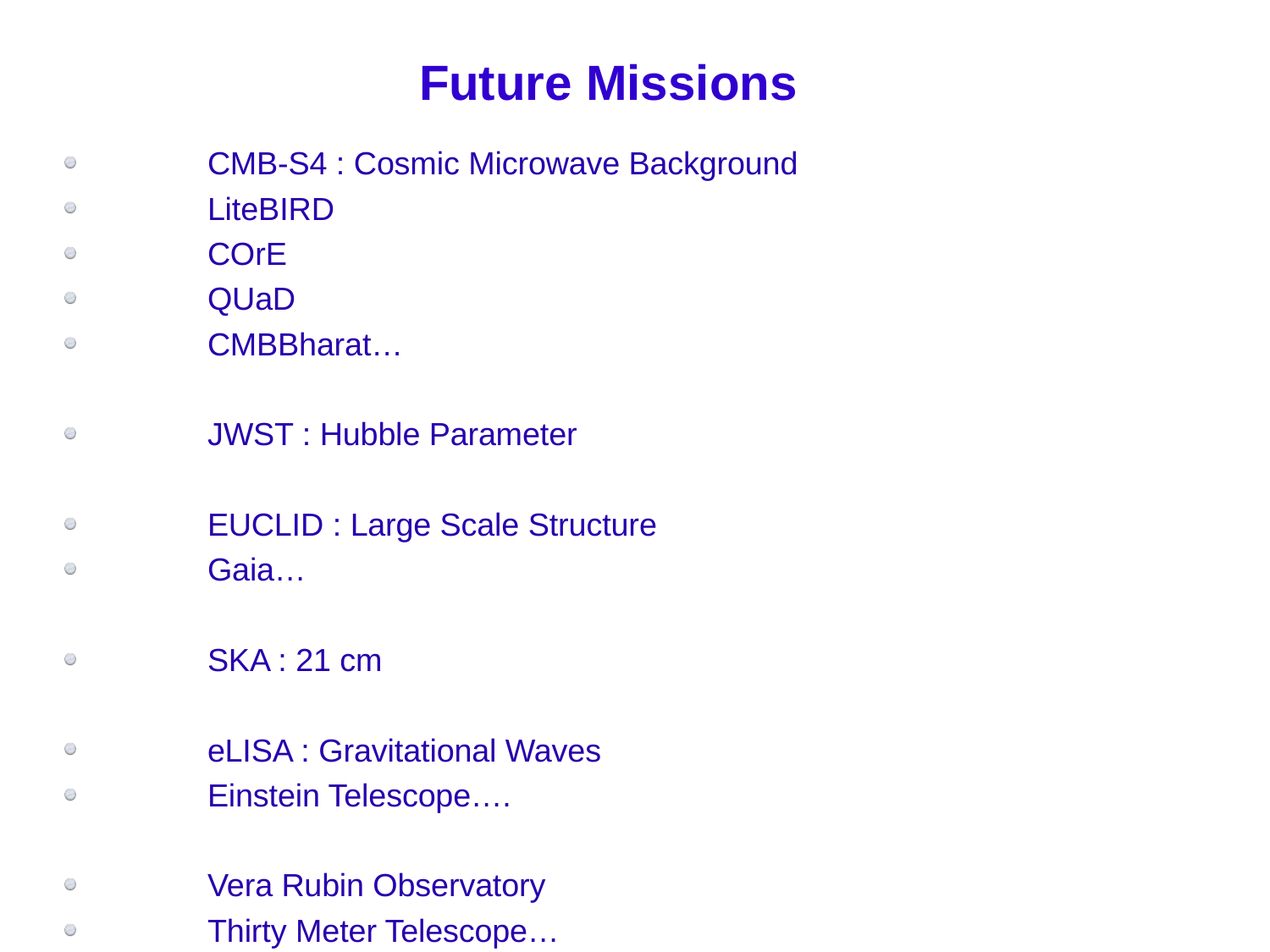

# Future Missions
CMB-S4 : Cosmic Microwave Background
LiteBIRD
COrE
QUaD
CMBBharat…

JWST : Hubble Parameter

EUCLID : Large Scale Structure
Gaia…

SKA : 21 cm

eLISA : Gravitational Waves
Einstein Telescope….

Vera Rubin Observatory
Thirty Meter Telescope…
65